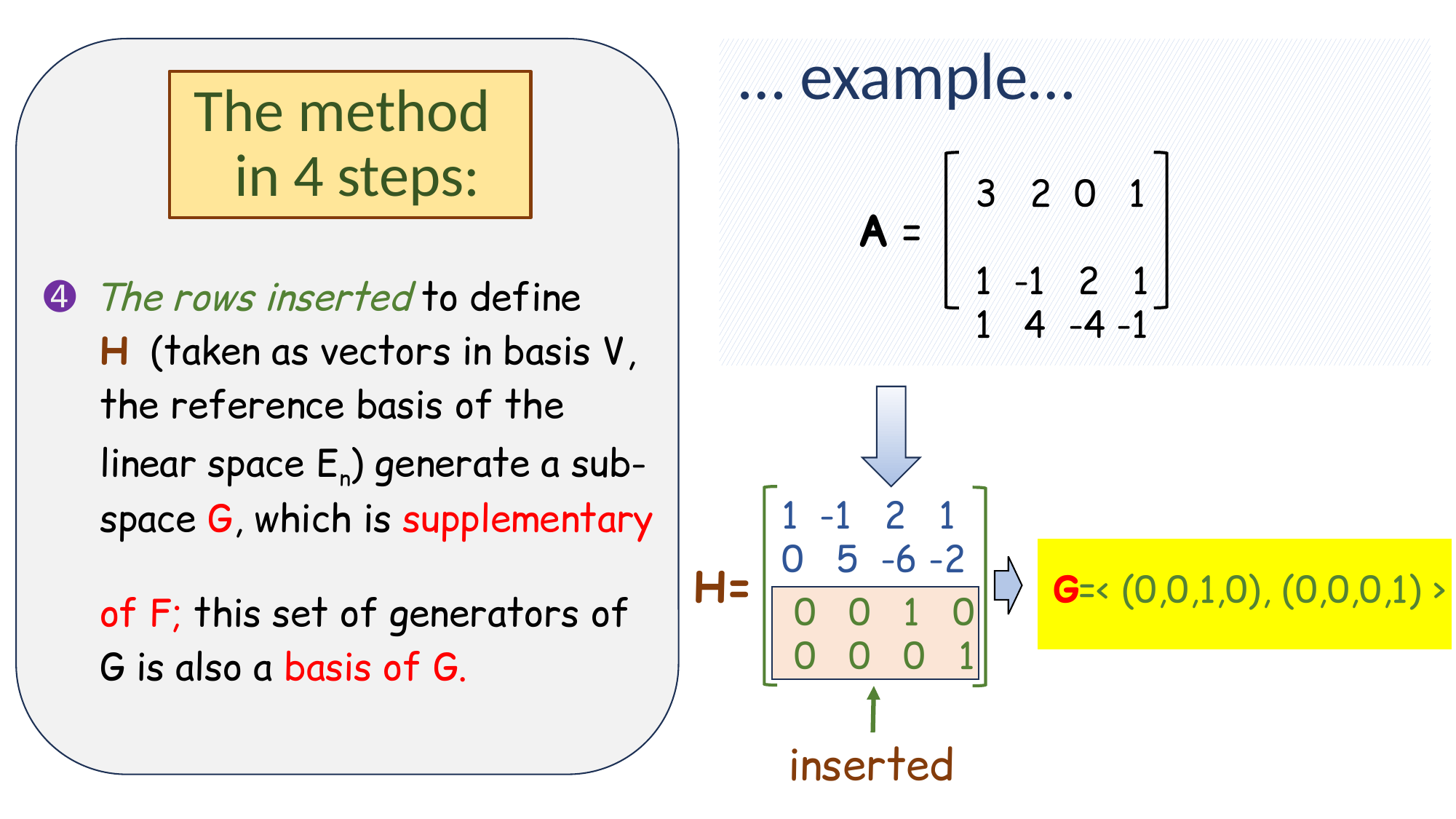

… example…

 The method
    in 4 steps:

 3   2  0   1
 1  -1   2   1
 1   4  -4 -1
A =
➍  The rows inserted to define
     H  (taken as vectors in basis V,
     the reference basis of the
     linear space En) generate a sub-
     space G, which is supplementary
     of F; this set of generators of
     G is also a basis of G.

 1  -1   2   1
 0   5  -6 -2

 0   0   1   0
 0   0   0   1

H=

G=< (0,0,1,0), (0,0,0,1) >

   inserted